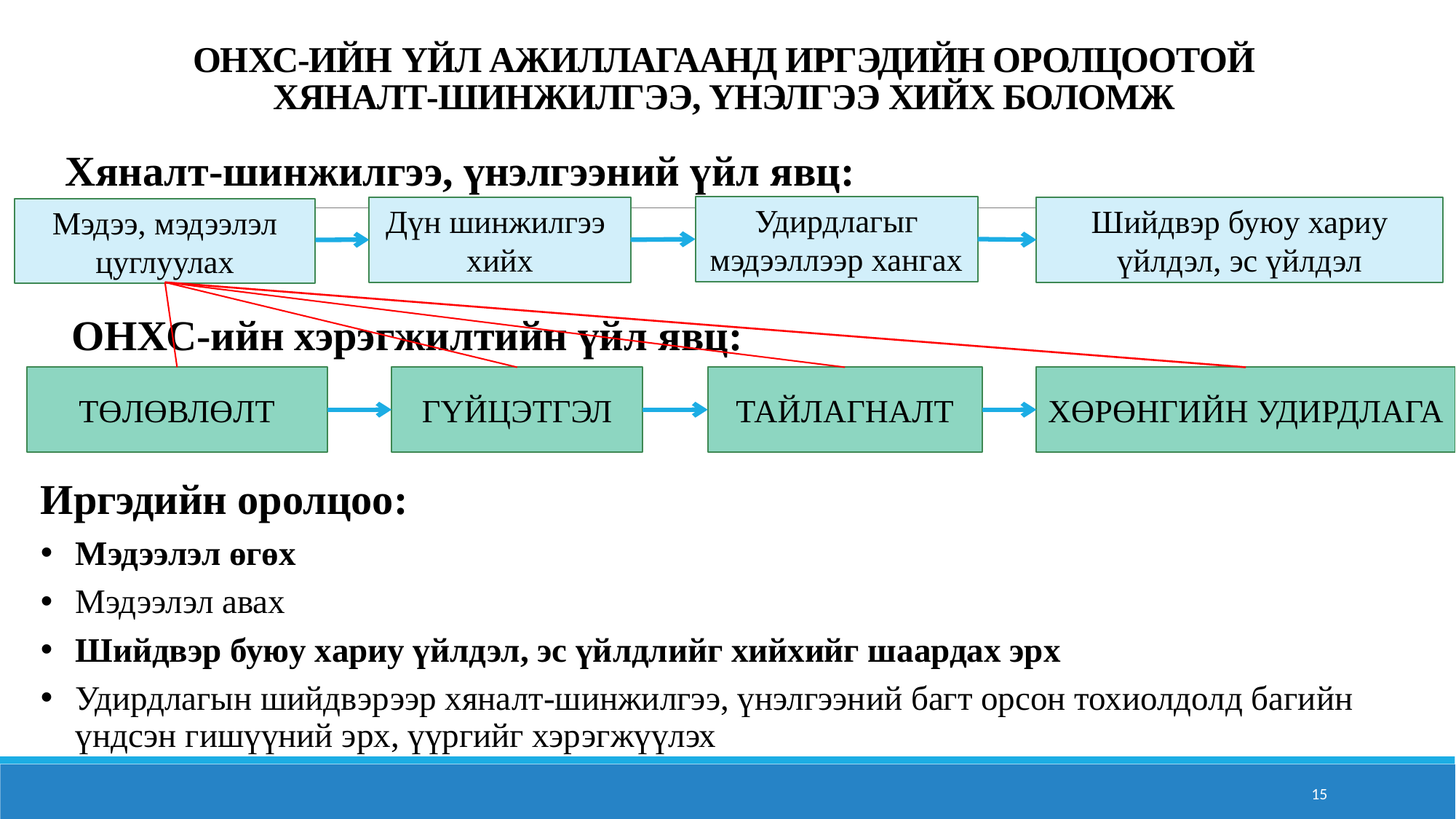

# ОНХС-ИЙН ҮЙЛ АЖИЛЛАГААНД ИРГЭДИЙН ОРОЛЦООТОЙ ХЯНАЛТ-ШИНЖИЛГЭЭ, ҮНЭЛГЭЭ ХИЙХ БОЛОМЖ
Хяналт-шинжилгээ, үнэлгээний үйл явц:
Удирдлагыг мэдээллээр хангах
Дүн шинжилгээ  хийх
Шийдвэр буюу хариу үйлдэл, эс үйлдэл
Мэдээ, мэдээлэл цуглуулах
ОНХС-ийн хэрэгжилтийн үйл явц:
ТӨЛӨВЛӨЛТ
ГҮЙЦЭТГЭЛ
ТАЙЛАГНАЛТ
ХӨРӨНГИЙН УДИРДЛАГА
Иргэдийн оролцоо:
Мэдээлэл өгөх
Мэдээлэл авах
Шийдвэр буюу хариу үйлдэл, эс үйлдлийг хийхийг шаардах эрх
Удирдлагын шийдвэрээр хяналт-шинжилгээ, үнэлгээний багт орсон тохиолдолд багийн үндсэн гишүүний эрх, үүргийг хэрэгжүүлэх
15